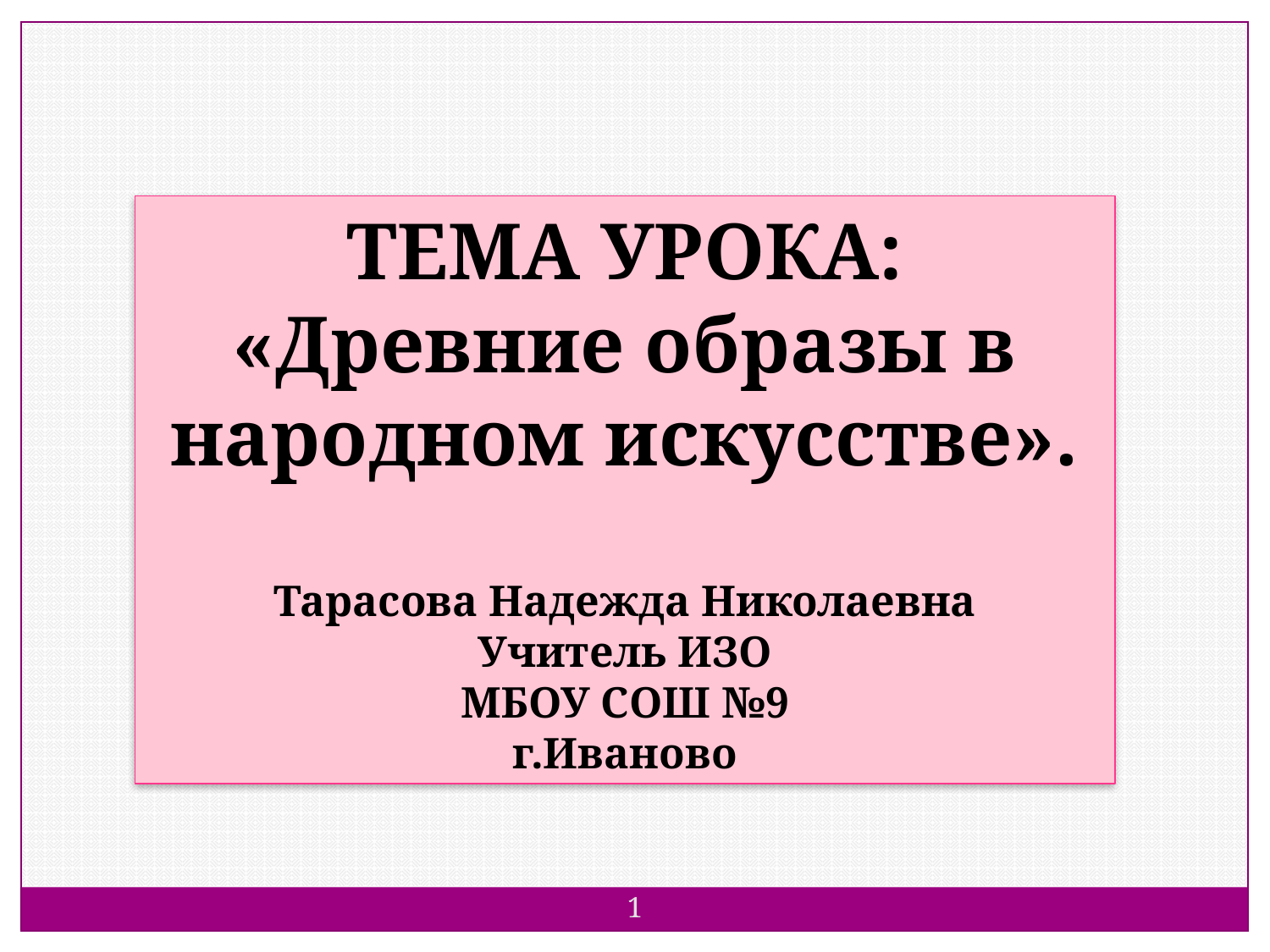

ТЕМА УРОКА:
«Древние образы в народном искусстве».

Тарасова Надежда Николаевна
Учитель ИЗО
МБОУ СОШ №9
г.Иваново
1